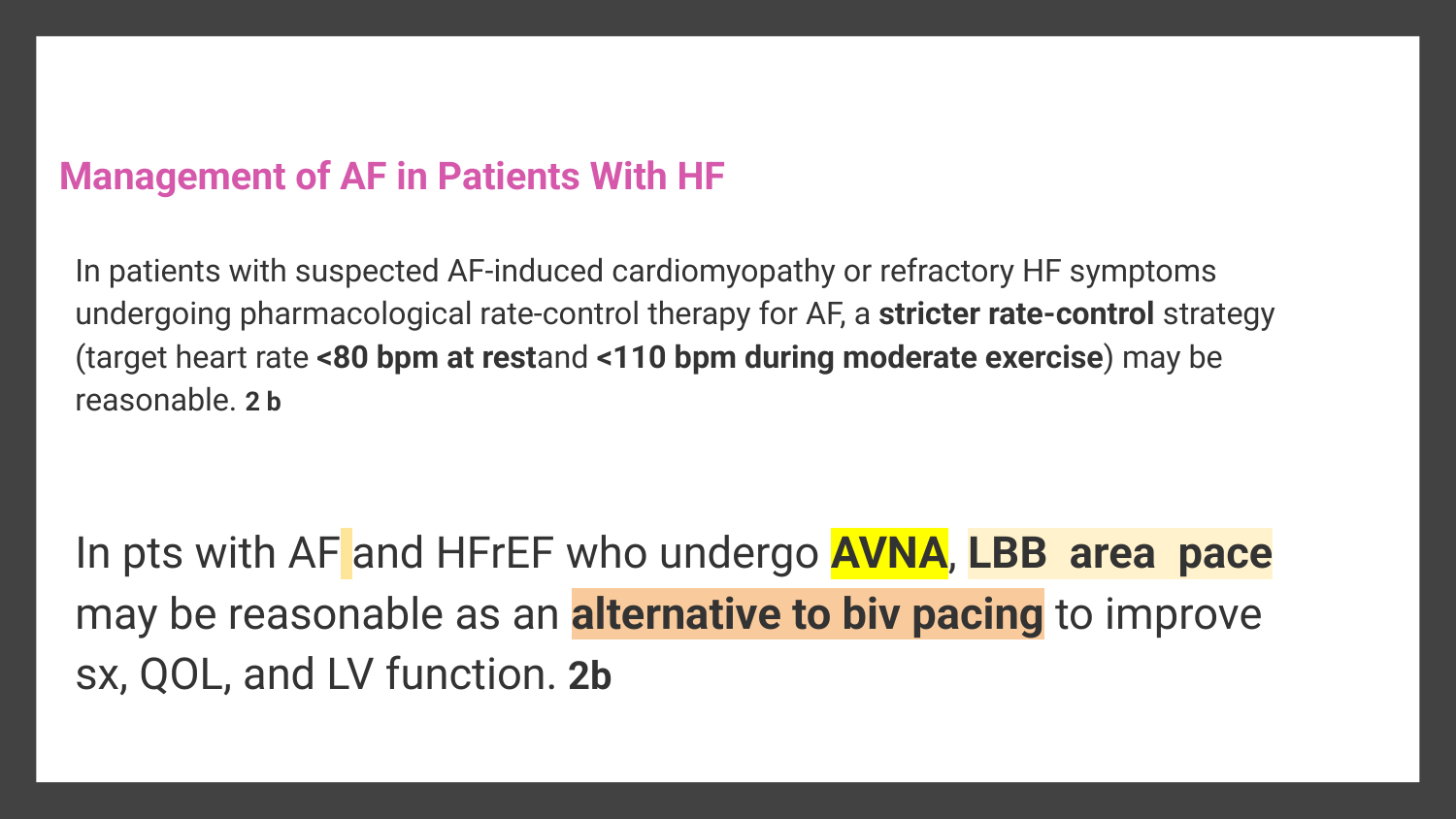

# Management of AF in Patients With HF
In patients with suspected AF-induced cardiomyopathy or refractory HF symptoms undergoing pharmacological rate-control therapy for AF, a stricter rate-control strategy (target heart rate <80 bpm at restand <110 bpm during moderate exercise) may be reasonable. 2 b

In pts with AF and HFrEF who undergo AVNA, LBB  area  pace may be reasonable as an alternative to biv pacing to improve sx, QOL, and LV function. 2b